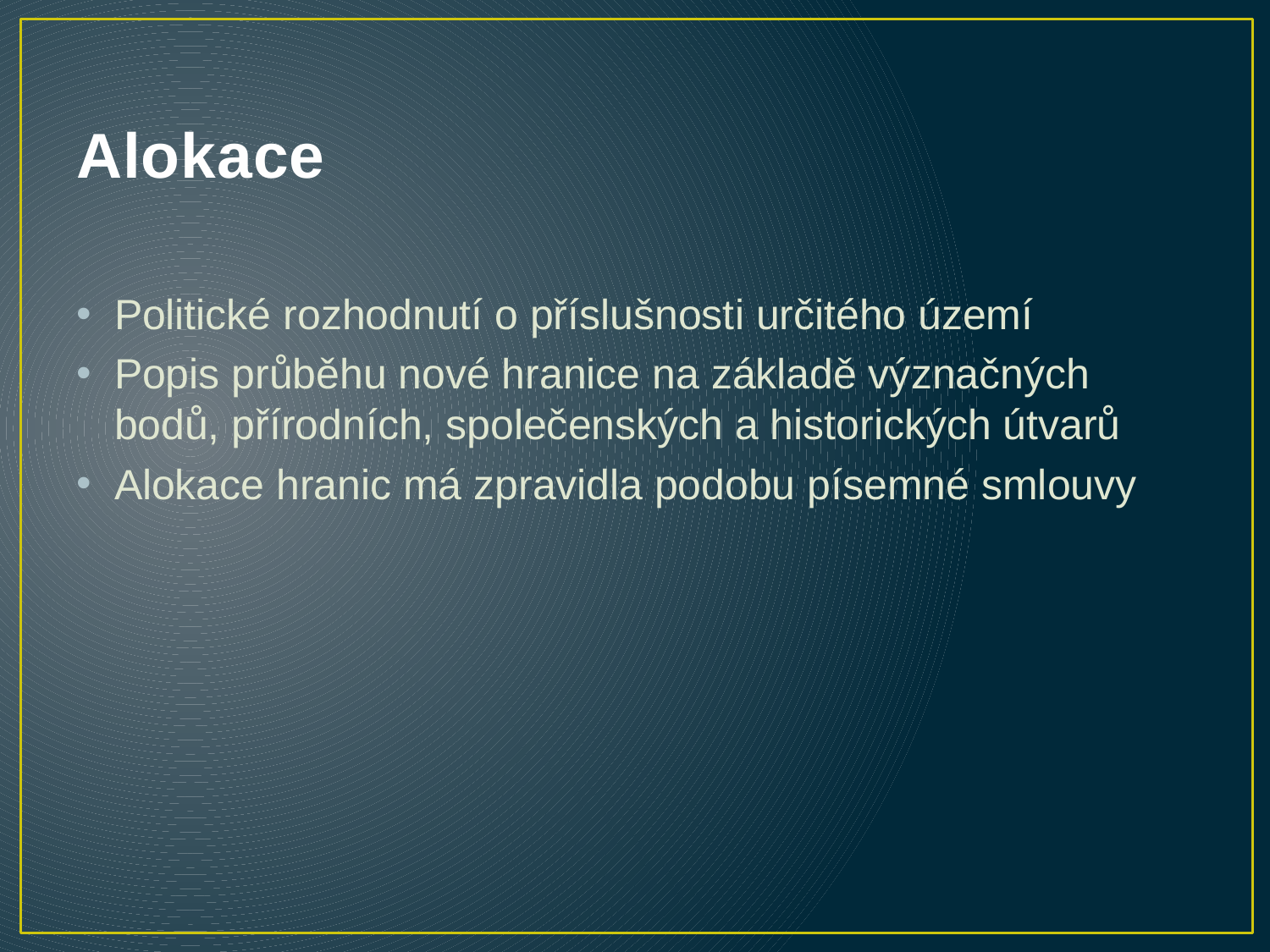

# Alokace

Politické rozhodnutí o příslušnosti určitého území
Popis průběhu nové hranice na základě význačných bodů, přírodních, společenských a historických útvarů
Alokace hranic má zpravidla podobu písemné smlouvy